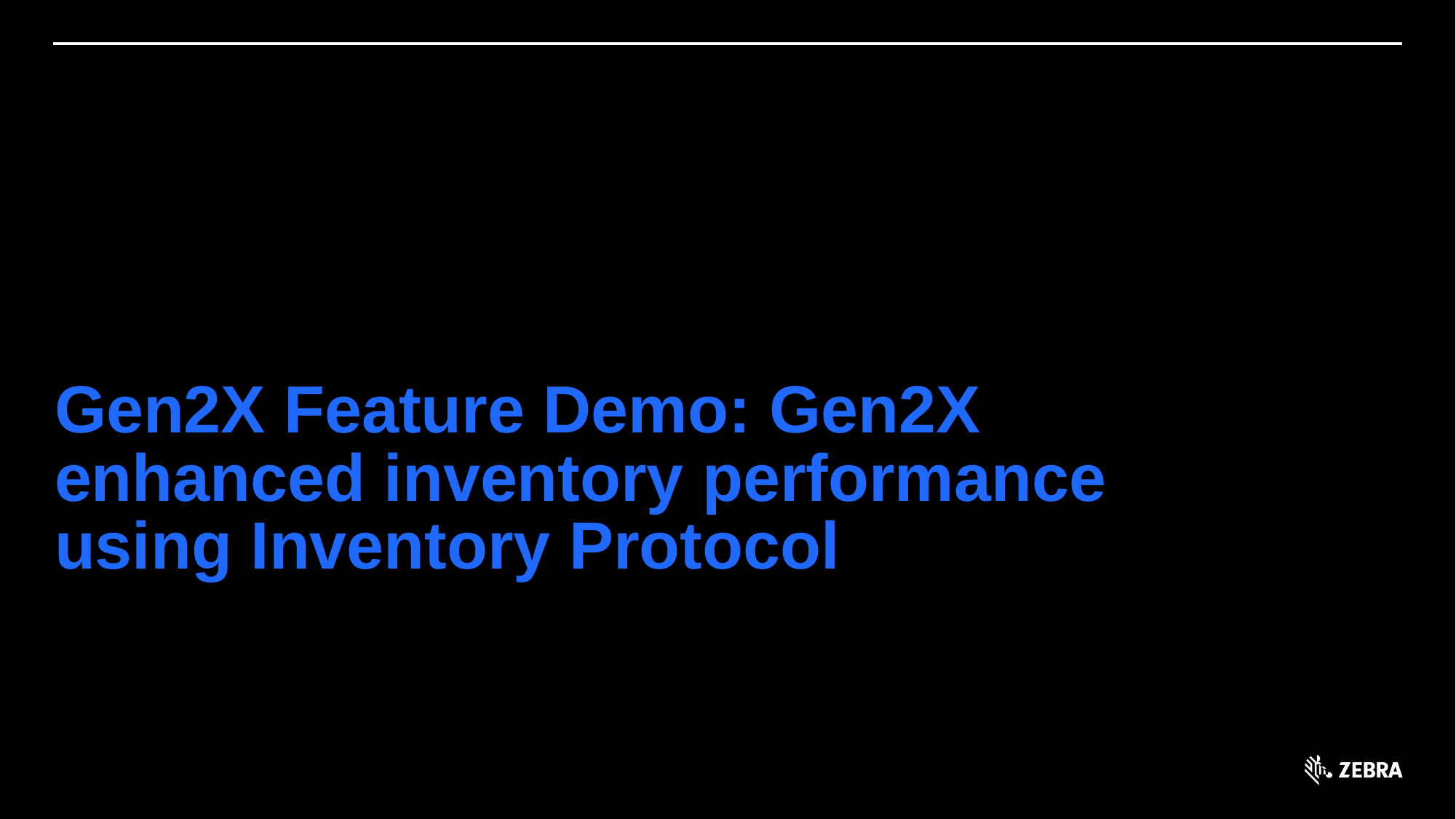

41
# Gen2X Feature Demo: Gen2X enhanced inventory performance using Inventory Protocol